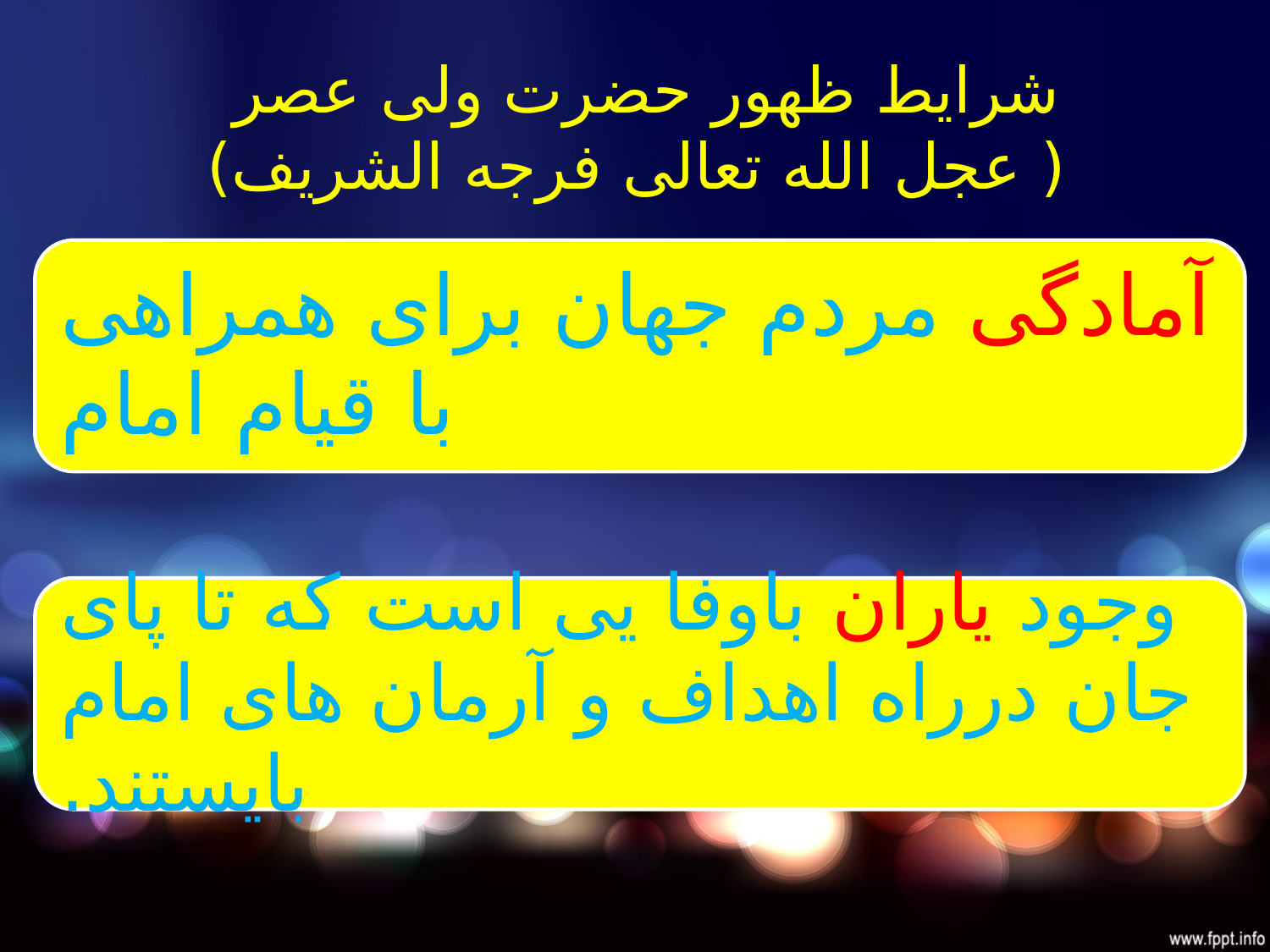

# شرایط ظهور حضرت ولی عصر ( عجل الله تعالی فرجه الشریف)
آمادگی مردم جهان برای همراهی با قیام امام